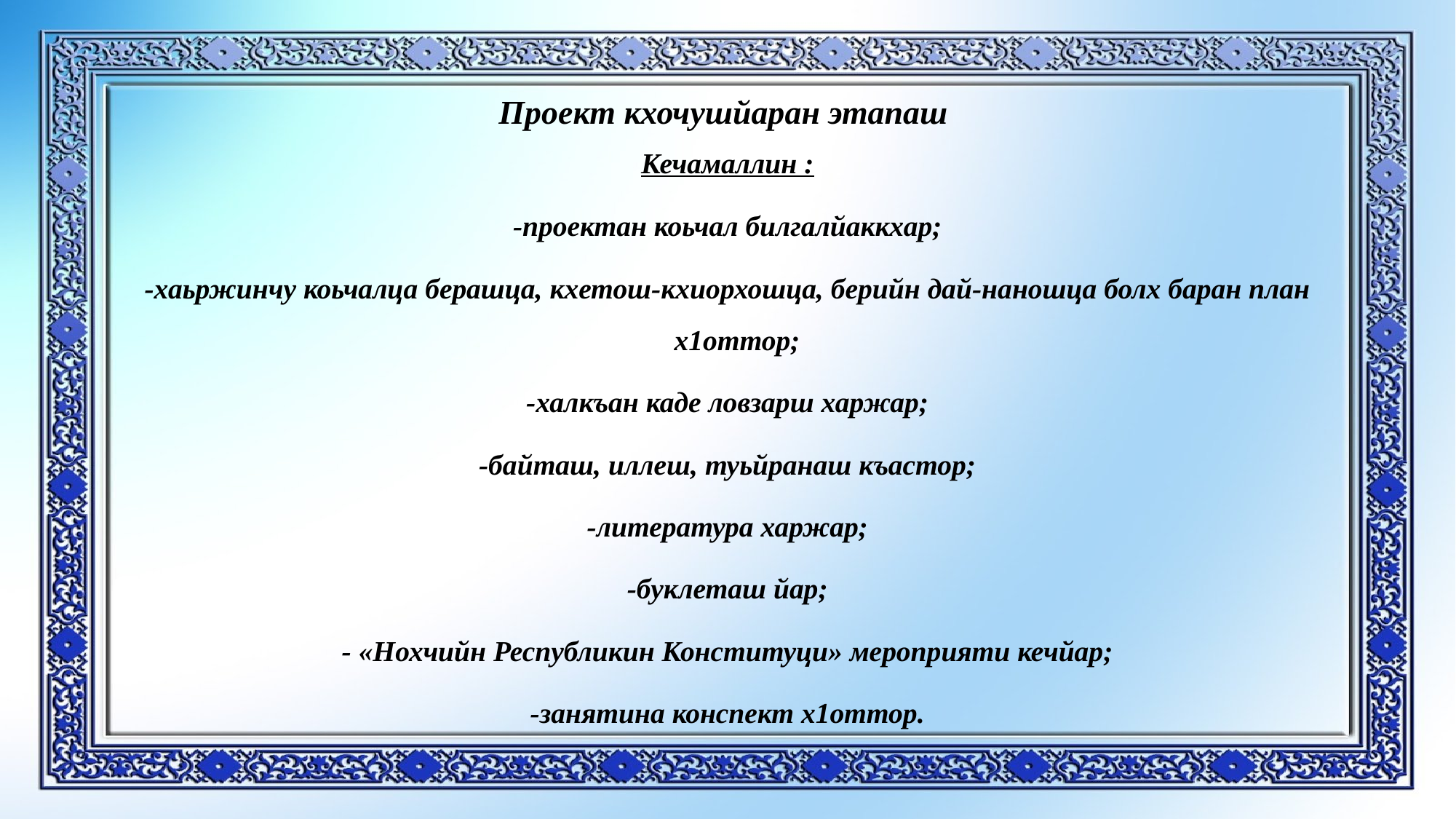

# Проект кхочушйаран этапаш
Кечамаллин :
-проектан коьчал билгалйаккхар;
-хаьржинчу коьчалца берашца, кхетош-кхиорхошца, берийн дай-наношца болх баран план х1оттор;
-халкъан каде ловзарш харжар;
-байташ, иллеш, туьйранаш къастор;
-литература харжар;
-буклеташ йар;
- «Нохчийн Республикин Конституци» мероприяти кечйар;
-занятина конспект х1оттор.